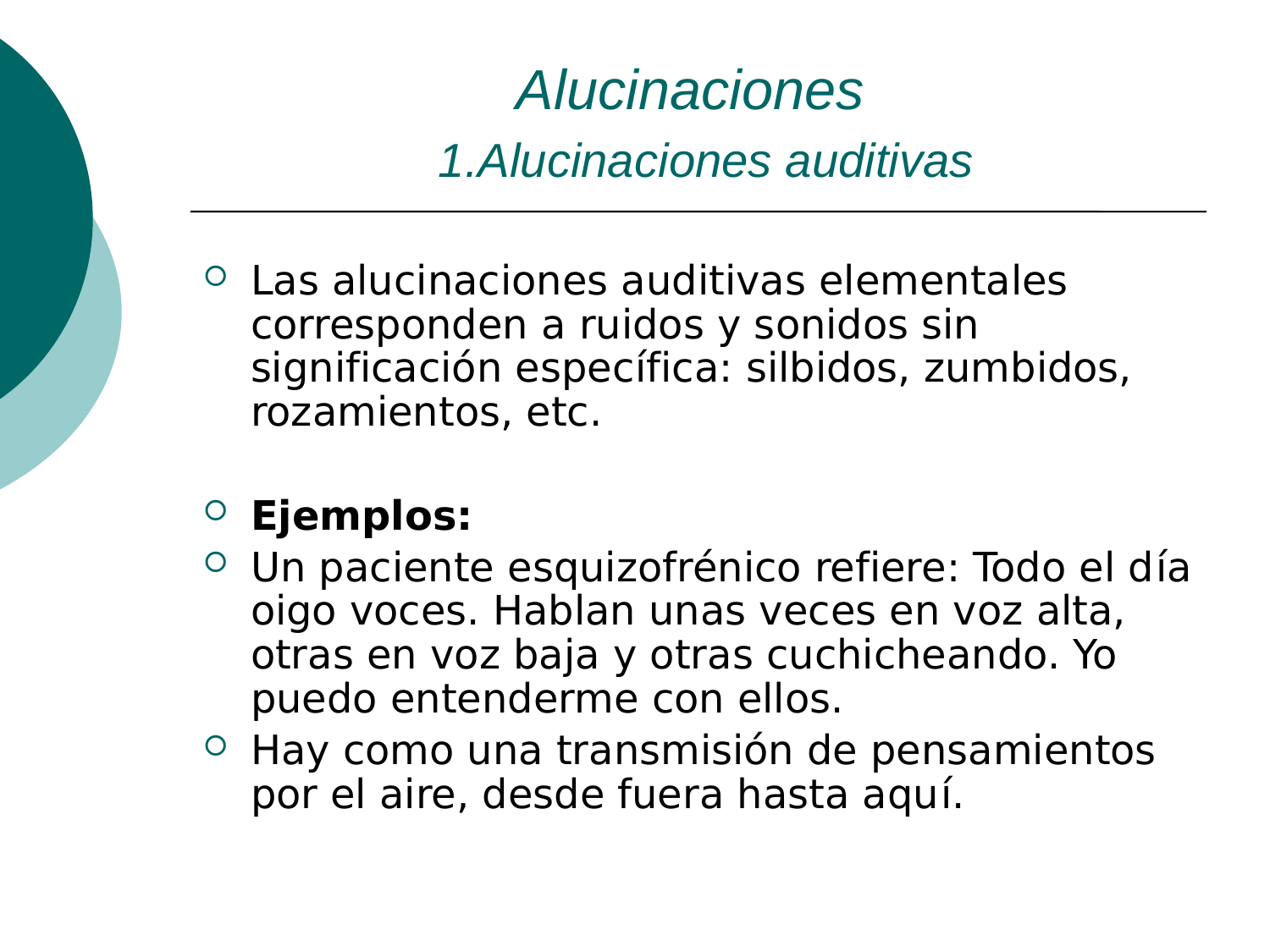

Alucinaciones
 1.Alucinaciones auditivas
Las alucinaciones auditivas elementales corresponden a ruidos y sonidos sin significación específica: silbidos, zumbidos, rozamientos, etc.

Ejemplos:
Un paciente esquizofrénico refiere: Todo el día oigo voces. Hablan unas veces en voz alta, otras en voz baja y otras cuchicheando. Yo puedo entenderme con ellos.
Hay como una transmisión de pensamientos por el aire, desde fuera hasta aquí.